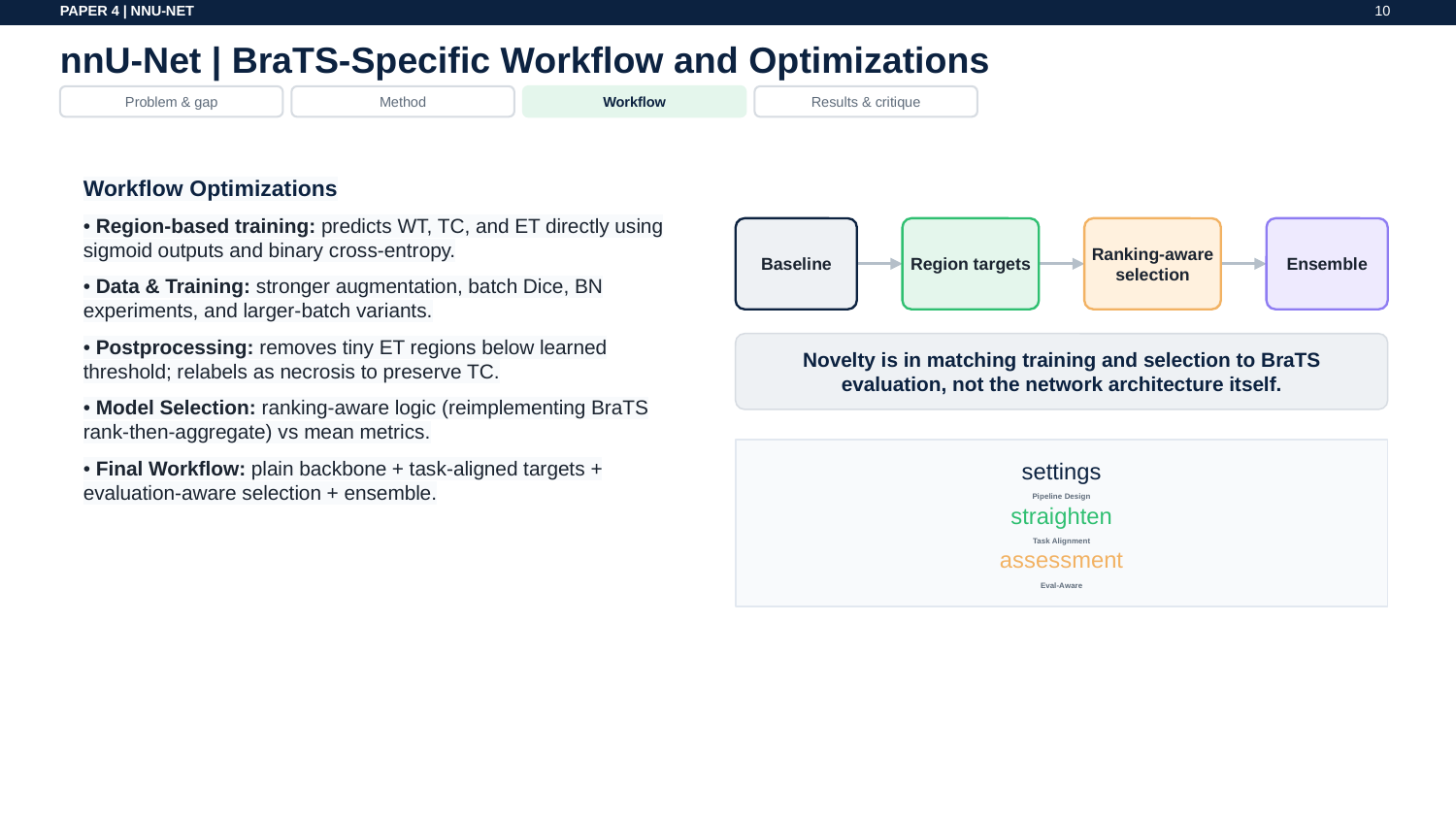

10
PAPER 4 | NNU-NET
nnU-Net | BraTS-Specific Workflow and Optimizations

Problem & gap
Method
Workflow
Results & critique
Workflow Optimizations
• Region-based training: predicts WT, TC, and ET directly using sigmoid outputs and binary cross-entropy.
• Data & Training: stronger augmentation, batch Dice, BN experiments, and larger-batch variants.
• Postprocessing: removes tiny ET regions below learned threshold; relabels as necrosis to preserve TC.
• Model Selection: ranking-aware logic (reimplementing BraTS rank-then-aggregate) vs mean metrics.
• Final Workflow: plain backbone + task-aligned targets + evaluation-aware selection + ensemble.

Baseline

Region targets

Ranking-aware
selection

Ensemble

Novelty is in matching training and selection to BraTS evaluation, not the network architecture itself.
settings
Pipeline Design
straighten
Task Alignment
assessment
Eval-Aware